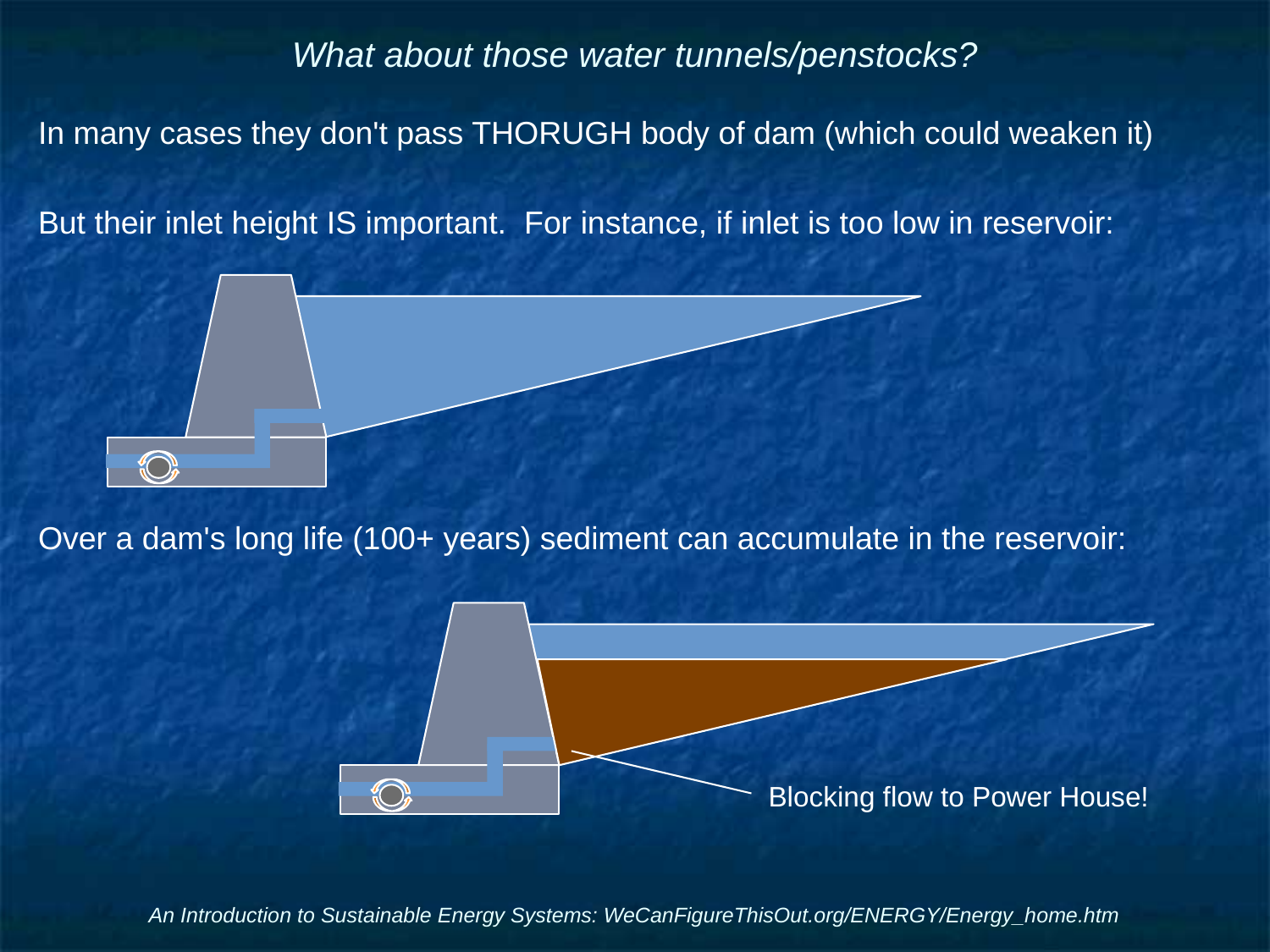

# What about those water tunnels/penstocks?
In many cases they don't pass THORUGH body of dam (which could weaken it)

But their inlet height IS important.  For instance, if inlet is too low in reservoir:

Over a dam's long life (100+ years) sediment can accumulate in the reservoir:

Blocking flow to Power House!
An Introduction to Sustainable Energy Systems: WeCanFigureThisOut.org/ENERGY/Energy_home.htm